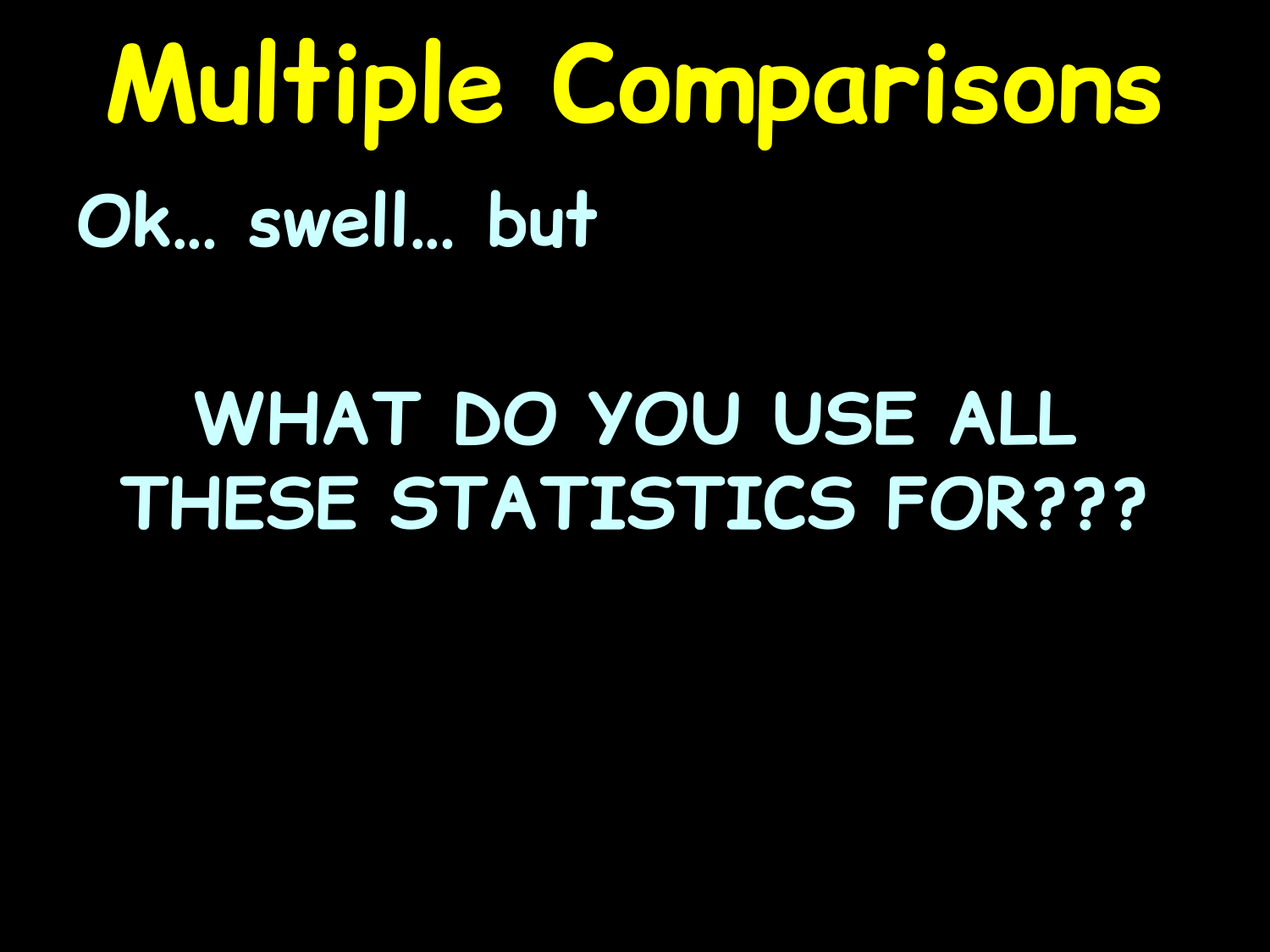

# Multiple Comparisons
Ok… swell… but

WHAT DO YOU USE ALL THESE STATISTICS FOR???